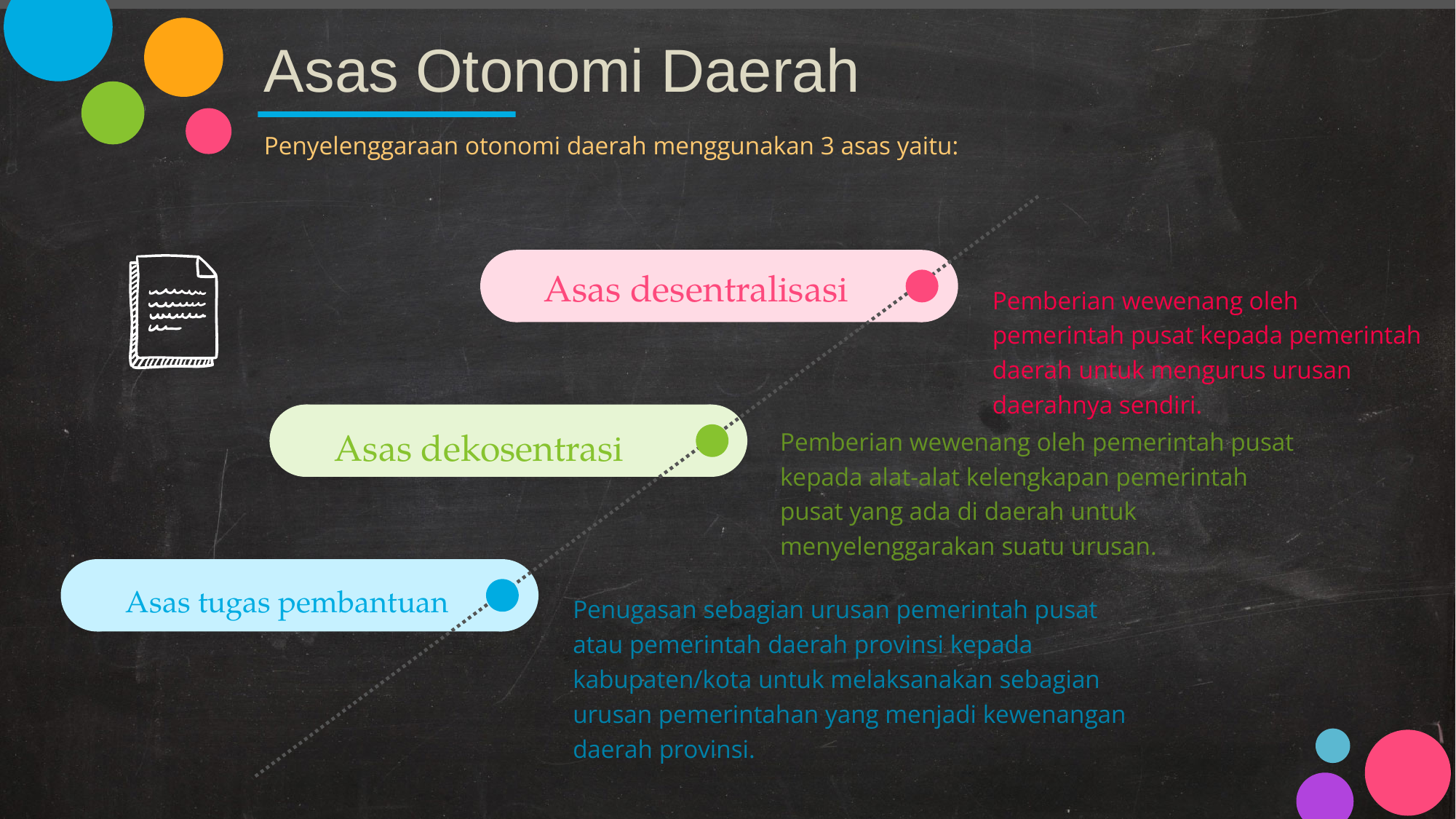

# Asas Otonomi Daerah
Penyelenggaraan otonomi daerah menggunakan 3 asas yaitu:

Asas desentralisasi
Pemberian wewenang oleh pemerintah pusat kepada pemerintah daerah untuk mengurus urusan daerahnya sendiri.
Pemberian wewenang oleh pemerintah pusat kepada alat-alat kelengkapan pemerintah pusat yang ada di daerah untuk menyelenggarakan suatu urusan.
Asas dekosentrasi
Asas tugas pembantuan
Penugasan sebagian urusan pemerintah pusat atau pemerintah daerah provinsi kepada kabupaten/kota untuk melaksanakan sebagian urusan pemerintahan yang menjadi kewenangan daerah provinsi.